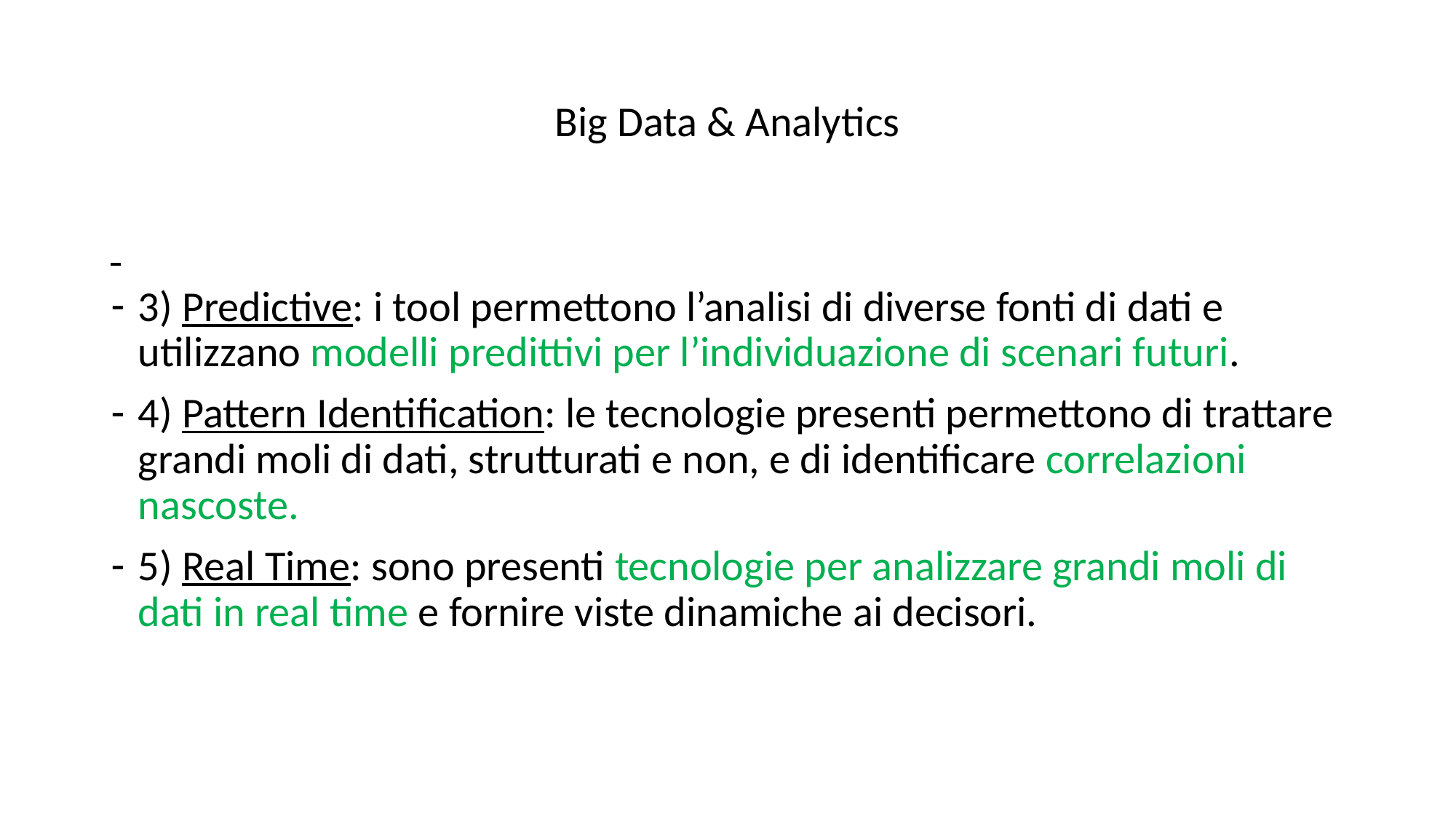

# Big Data & Analytics

3) Predictive: i tool permettono l’analisi di diverse fonti di dati e utilizzano modelli predittivi per l’individuazione di scenari futuri.
4) Pattern Identification: le tecnologie presenti permettono di trattare grandi moli di dati, strutturati e non, e di identificare correlazioni nascoste.
5) Real Time: sono presenti tecnologie per analizzare grandi moli di dati in real time e fornire viste dinamiche ai decisori.